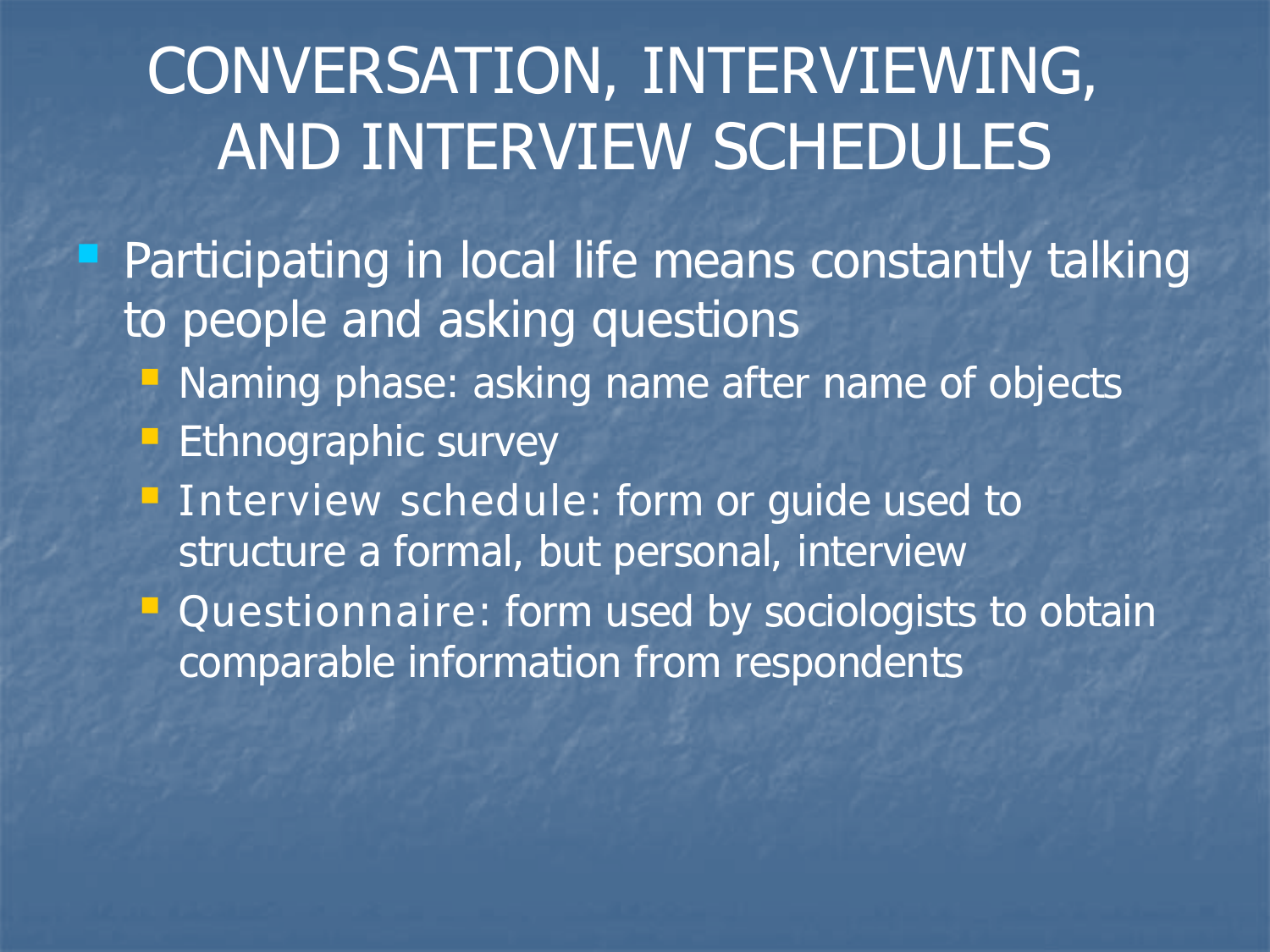

# CONVERSATION, INTERVIEWING, AND INTERVIEW SCHEDULES
Participating in local life means constantly talking to people and asking questions
Naming phase: asking name after name of objects
Ethnographic survey
Interview schedule: form or guide used to structure a formal, but personal, interview
Questionnaire: form used by sociologists to obtain comparable information from respondents